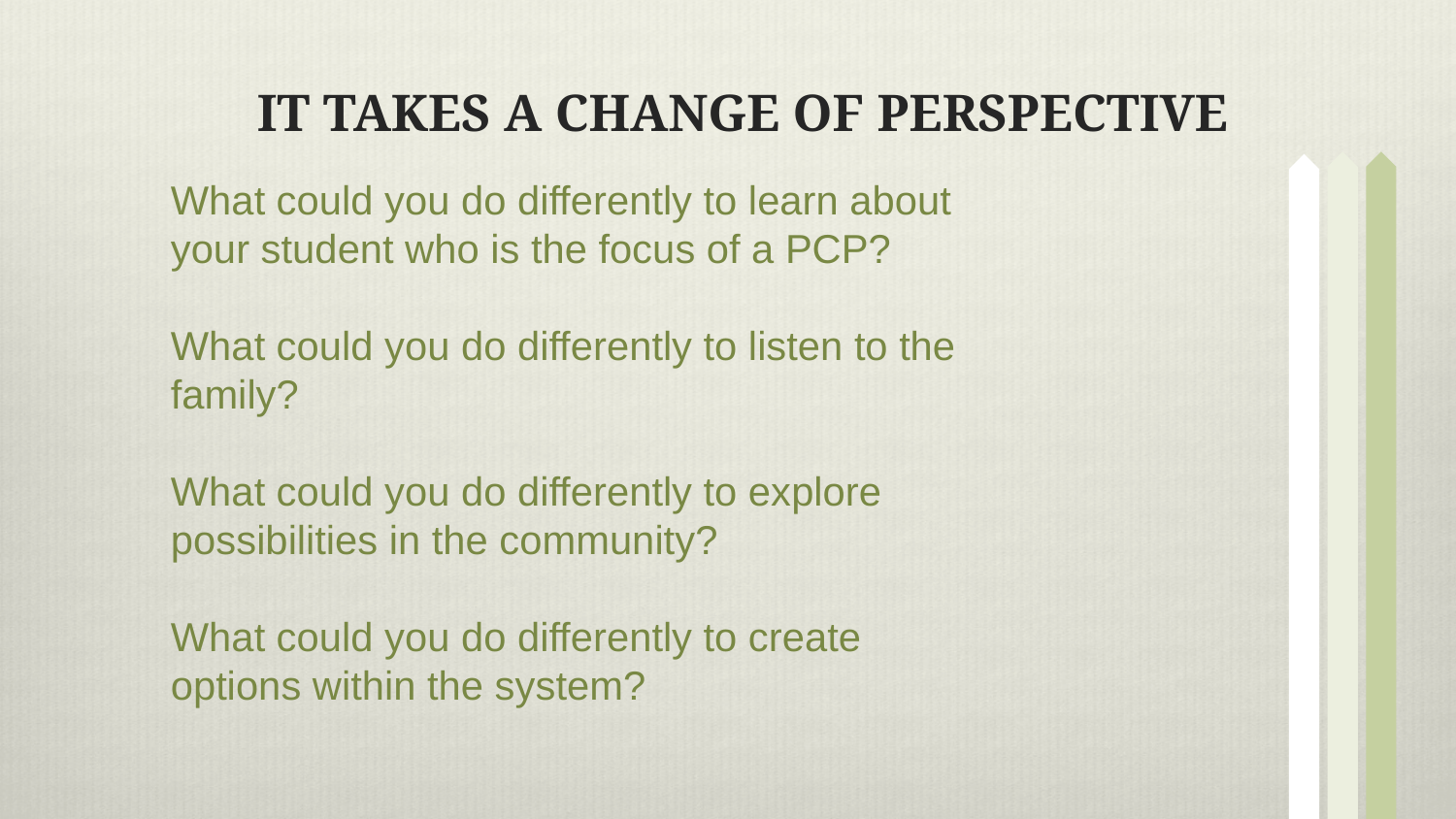

It Takes a Change of Perspective
What could you do differently to learn about your student who is the focus of a PCP?
What could you do differently to listen to the family?
What could you do differently to explore possibilities in the community?
What could you do differently to create options within the system?